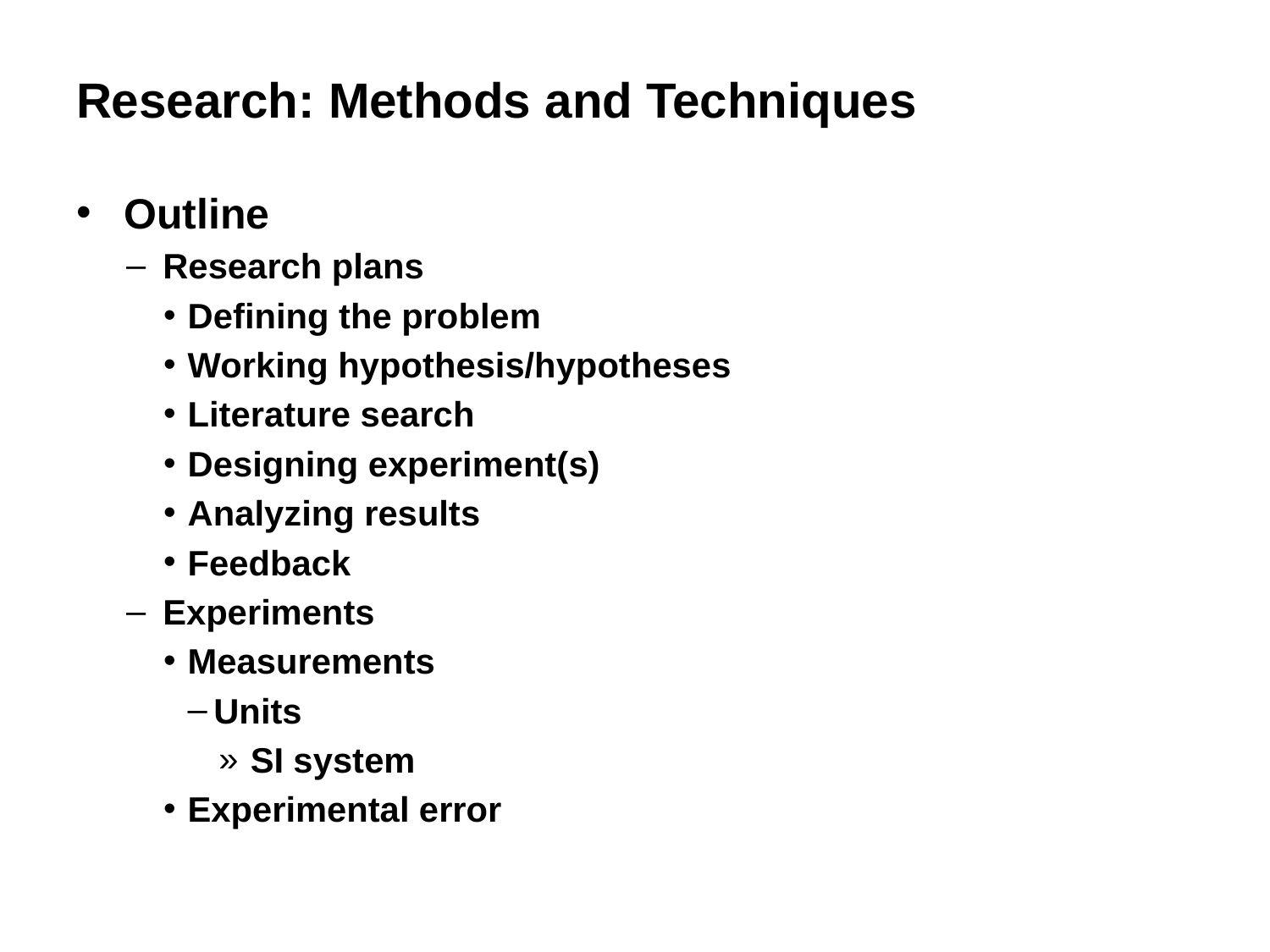

# Research: Methods and Techniques
Outline
Research plans
Defining the problem
Working hypothesis/hypotheses
Literature search
Designing experiment(s)
Analyzing results
Feedback
Experiments
Measurements
Units
SI system
Experimental error